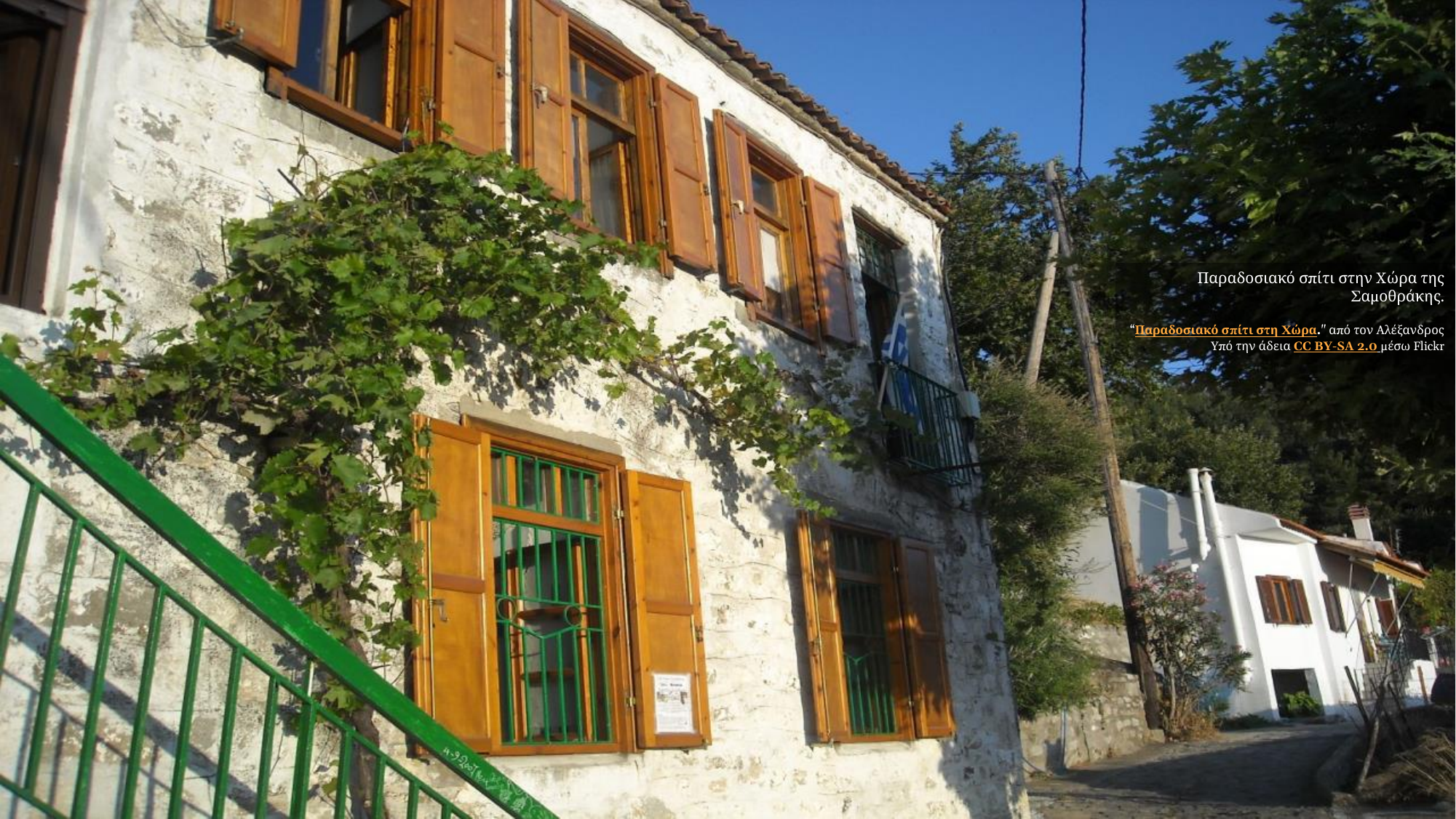

Παραδοσιακό σπίτι στην Χώρα της Σαμοθράκης.

“Παραδοσιακό σπίτι στη Χώρα." από τον Αλέξανδρος
Υπό την άδεια CC BY-SA 2.0 μέσω Flickr